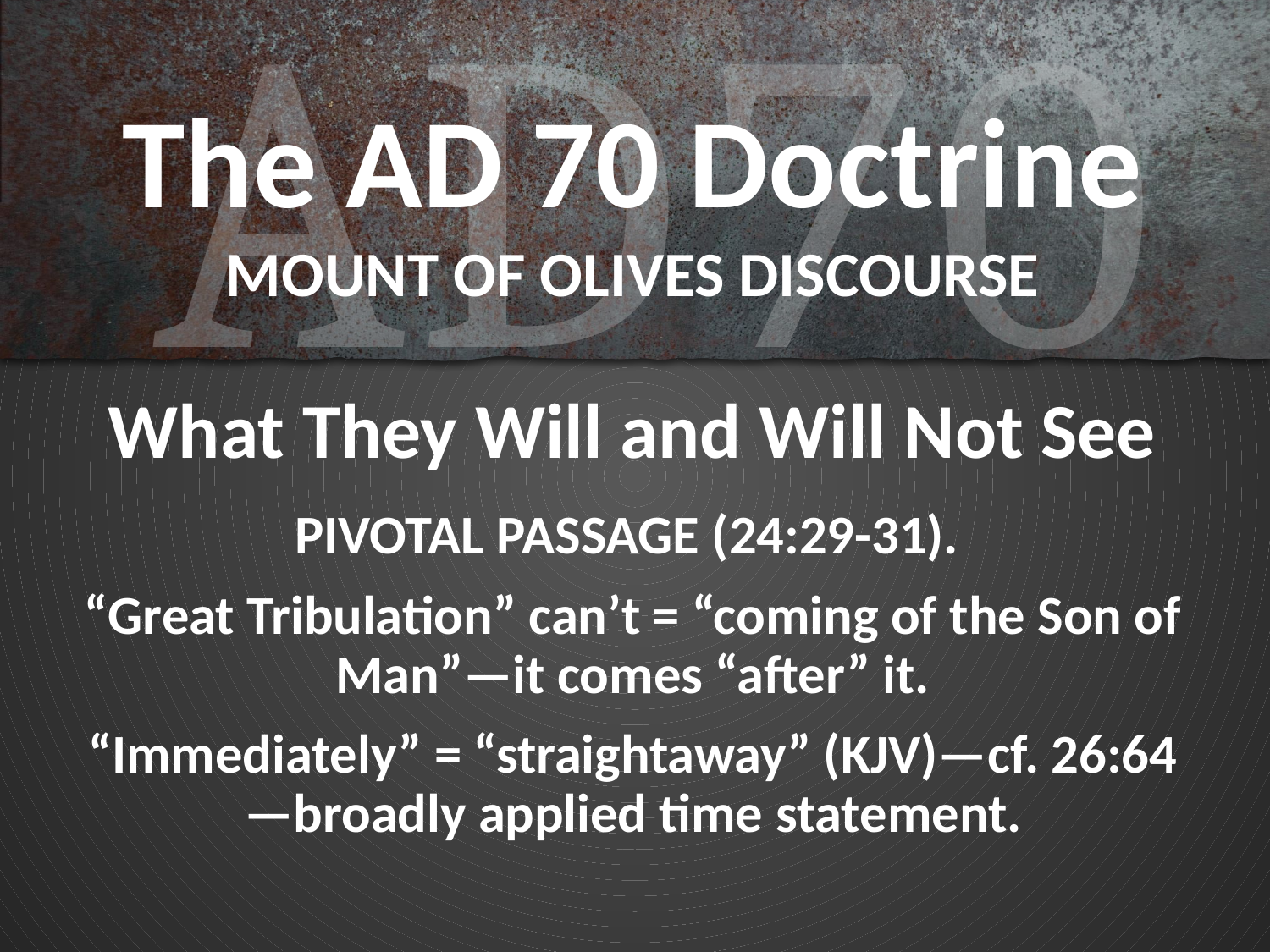

# The AD 70 Doctrine MOUNT OF OLIVES DISCOURSE
What They Will and Will Not See
PIVOTAL PASSAGE (24:29-31).
“Great Tribulation” can’t = “coming of the Son of Man”—it comes “after” it.
“Immediately” = “straightaway” (KJV)—cf. 26:64—broadly applied time statement.